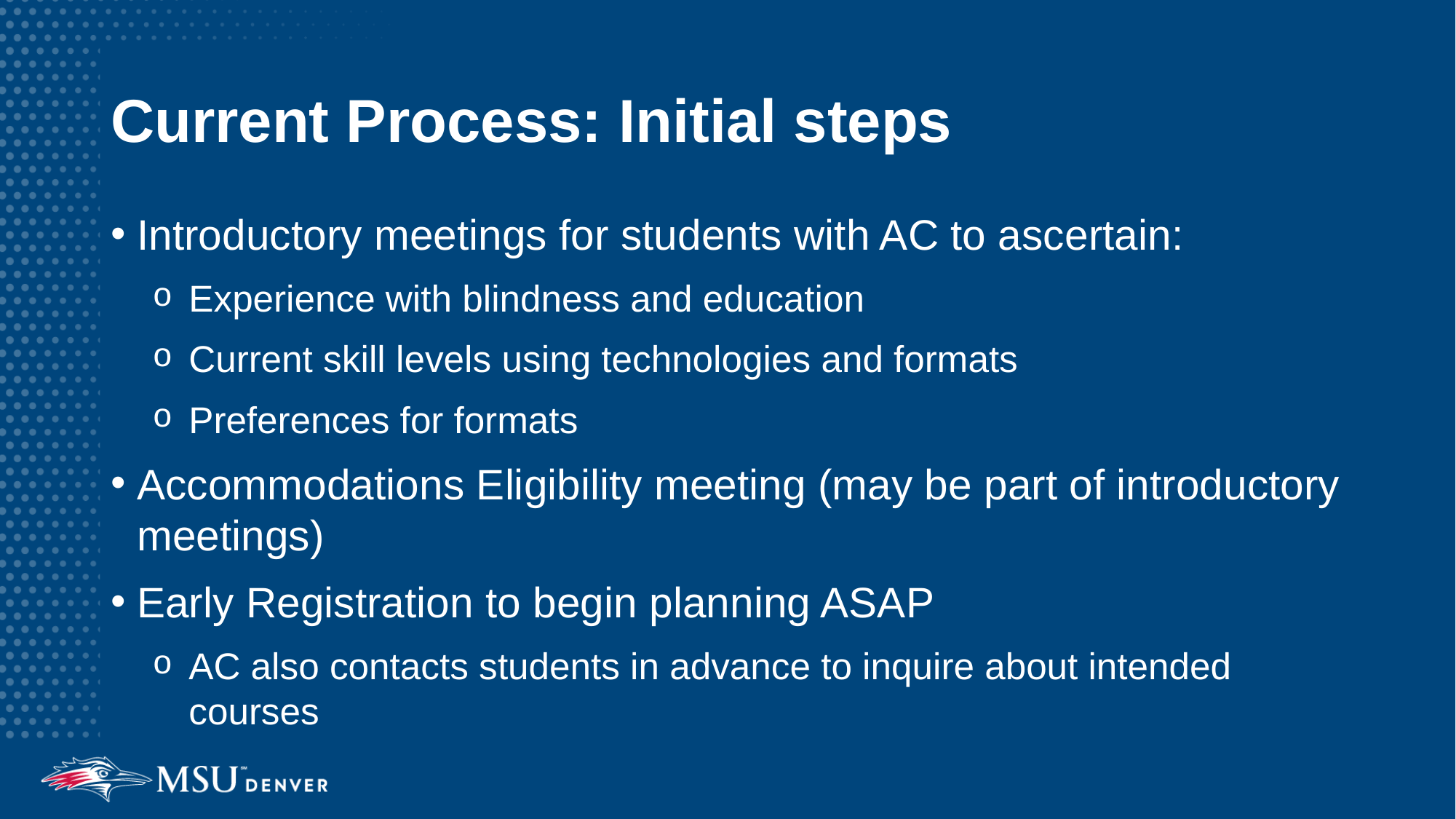

# Current Process: Initial steps
Introductory meetings for students with AC to ascertain:
Experience with blindness and education
Current skill levels using technologies and formats
Preferences for formats
Accommodations Eligibility meeting (may be part of introductory meetings)
Early Registration to begin planning ASAP
AC also contacts students in advance to inquire about intended courses